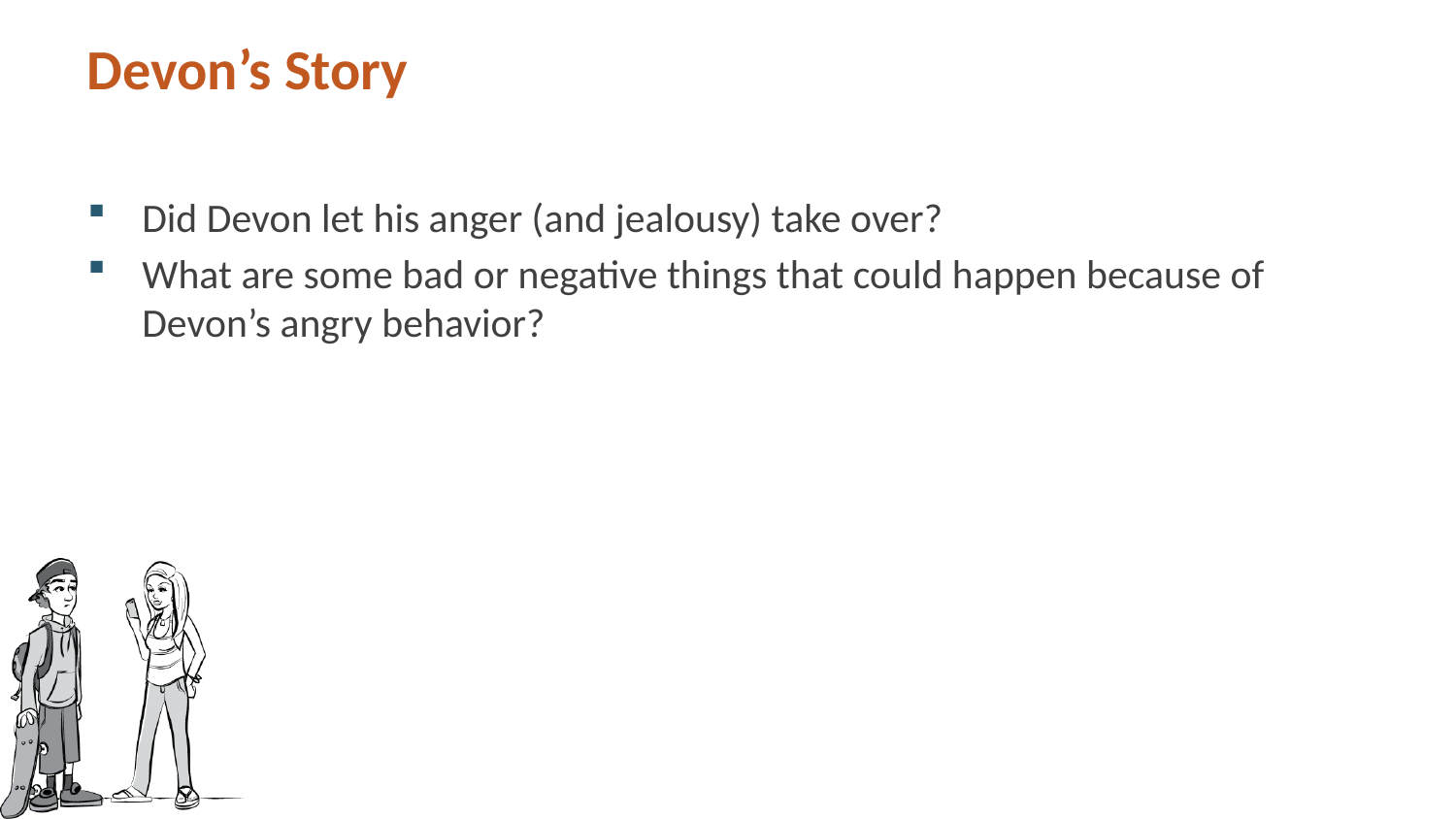

# Devon’s Story
Did Devon let his anger (and jealousy) take over?
What are some bad or negative things that could happen because of Devon’s angry behavior?